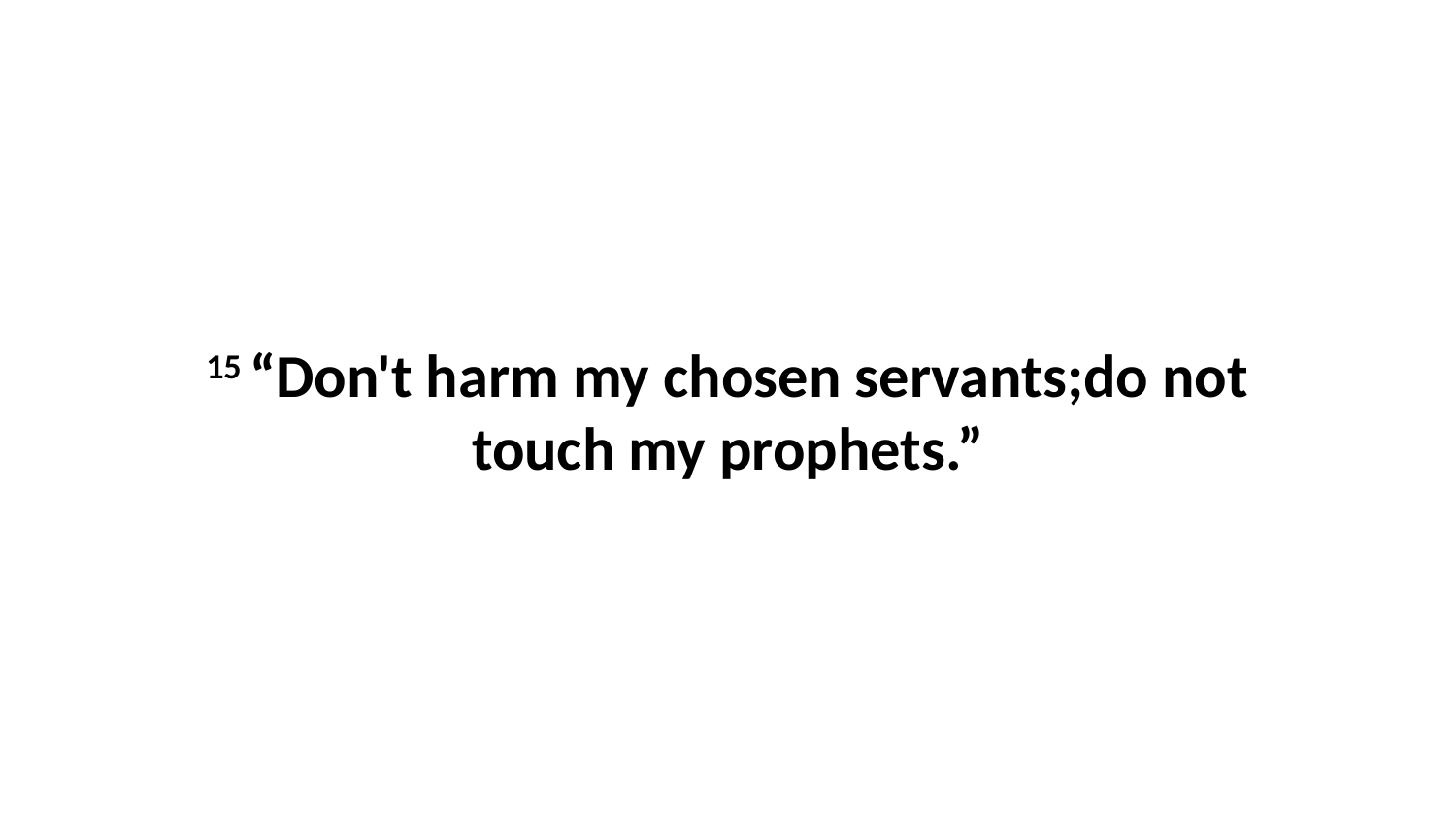

15 “Don't harm my chosen servants;do not touch my prophets.”